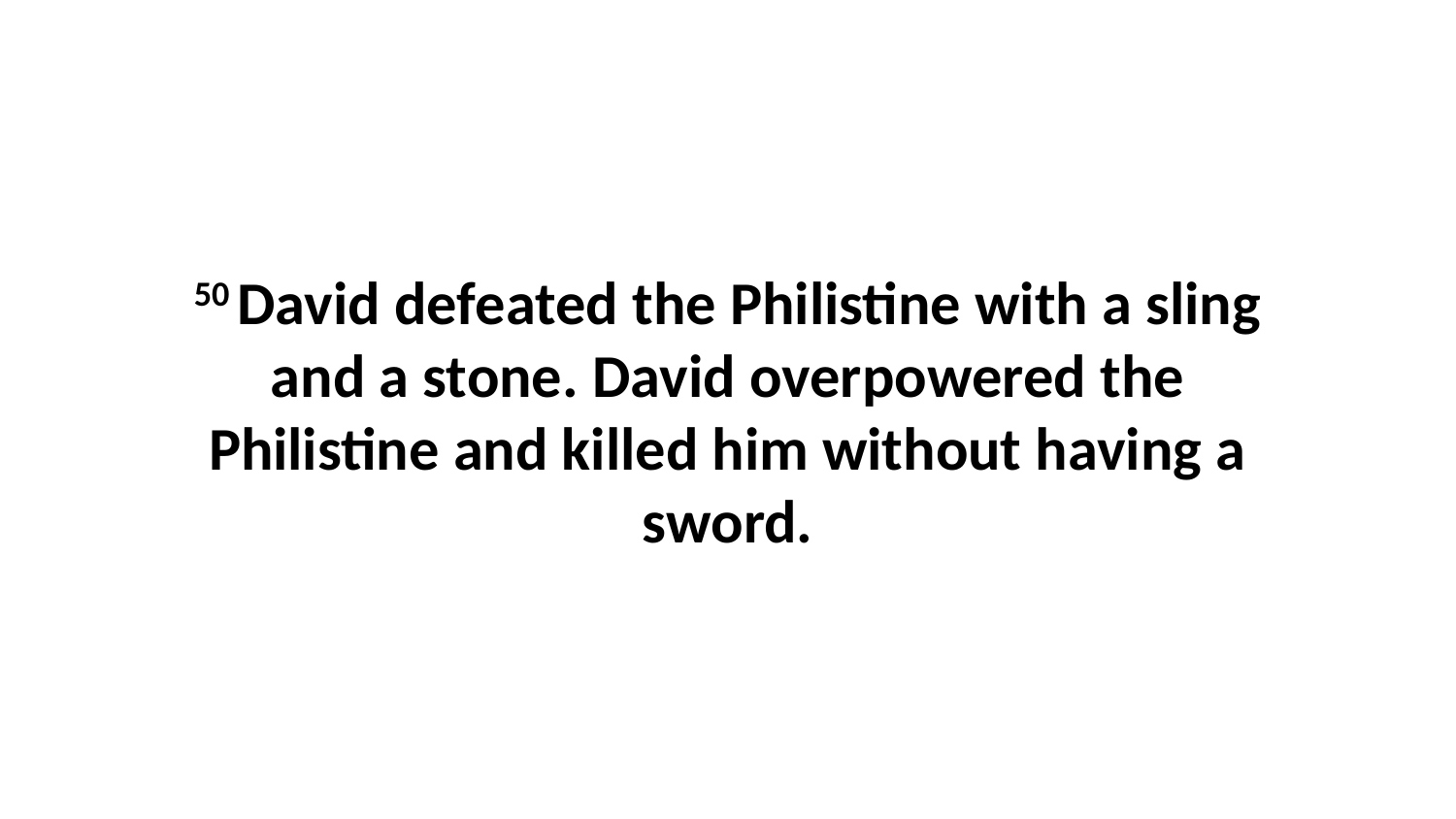

50 David defeated the Philistine with a sling and a stone. David overpowered the Philistine and killed him without having a sword.